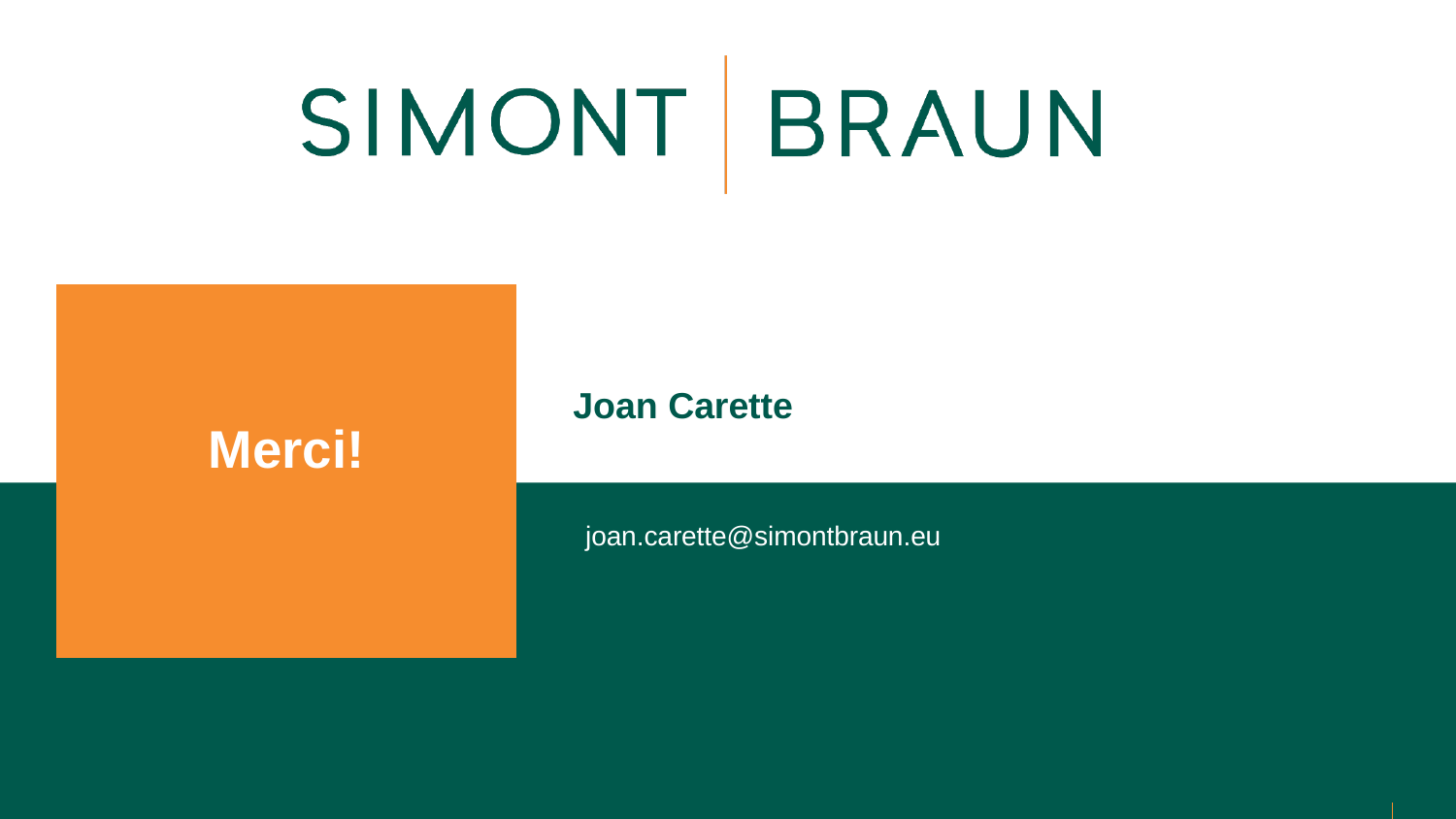

Joan Carette
Merci!
joan.carette@simontbraun.eu
10
Une loi de police qui s'impose à l'arbitre international ?